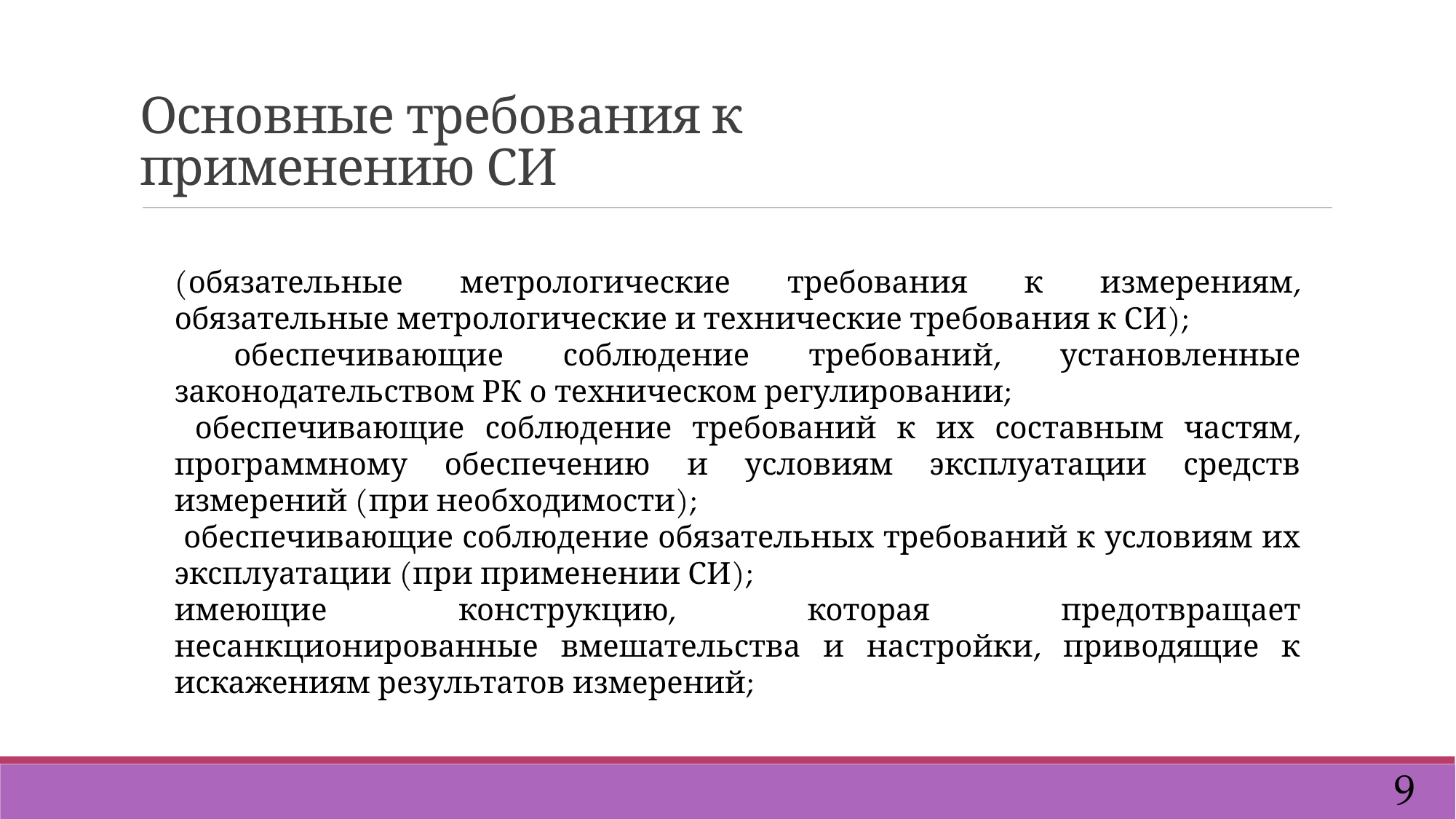

# Основные требования к применению СИ
(обязательные метрологические требования к измерениям, обязательные метрологические и технические требования к СИ);
 обеспечивающие соблюдение требований, установленные законодательством РК о техническом регулировании;
 обеспечивающие соблюдение требований к их составным частям, программному обеспечению и условиям эксплуатации средств измерений (при необходимости);
 обеспечивающие соблюдение обязательных требований к условиям их эксплуатации (при применении СИ);
имеющие конструкцию, которая предотвращает несанкционированные вмешательства и настройки, приводящие к искажениям результатов измерений;
9